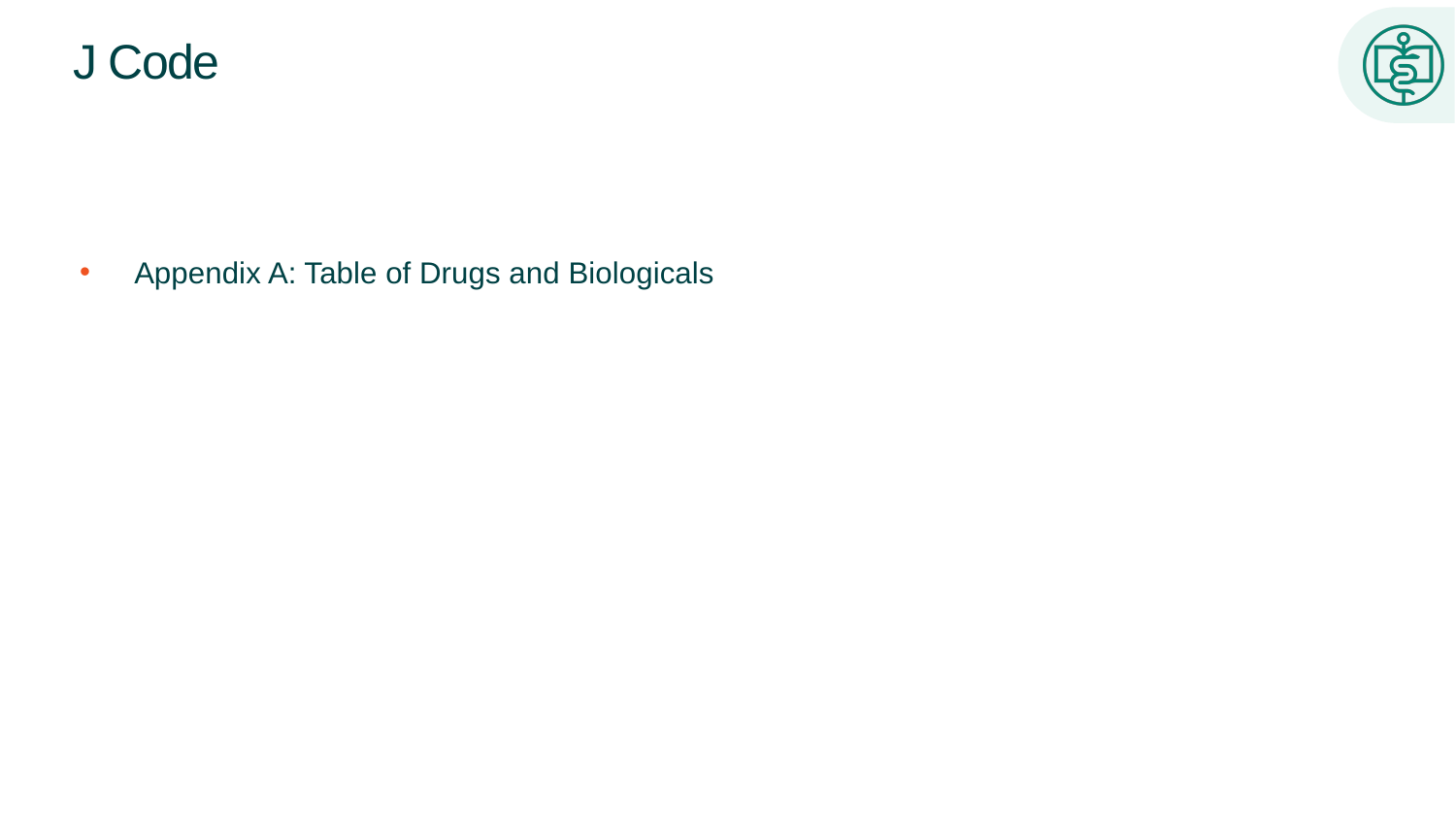

# J Code
Appendix A: Table of Drugs and Biologicals